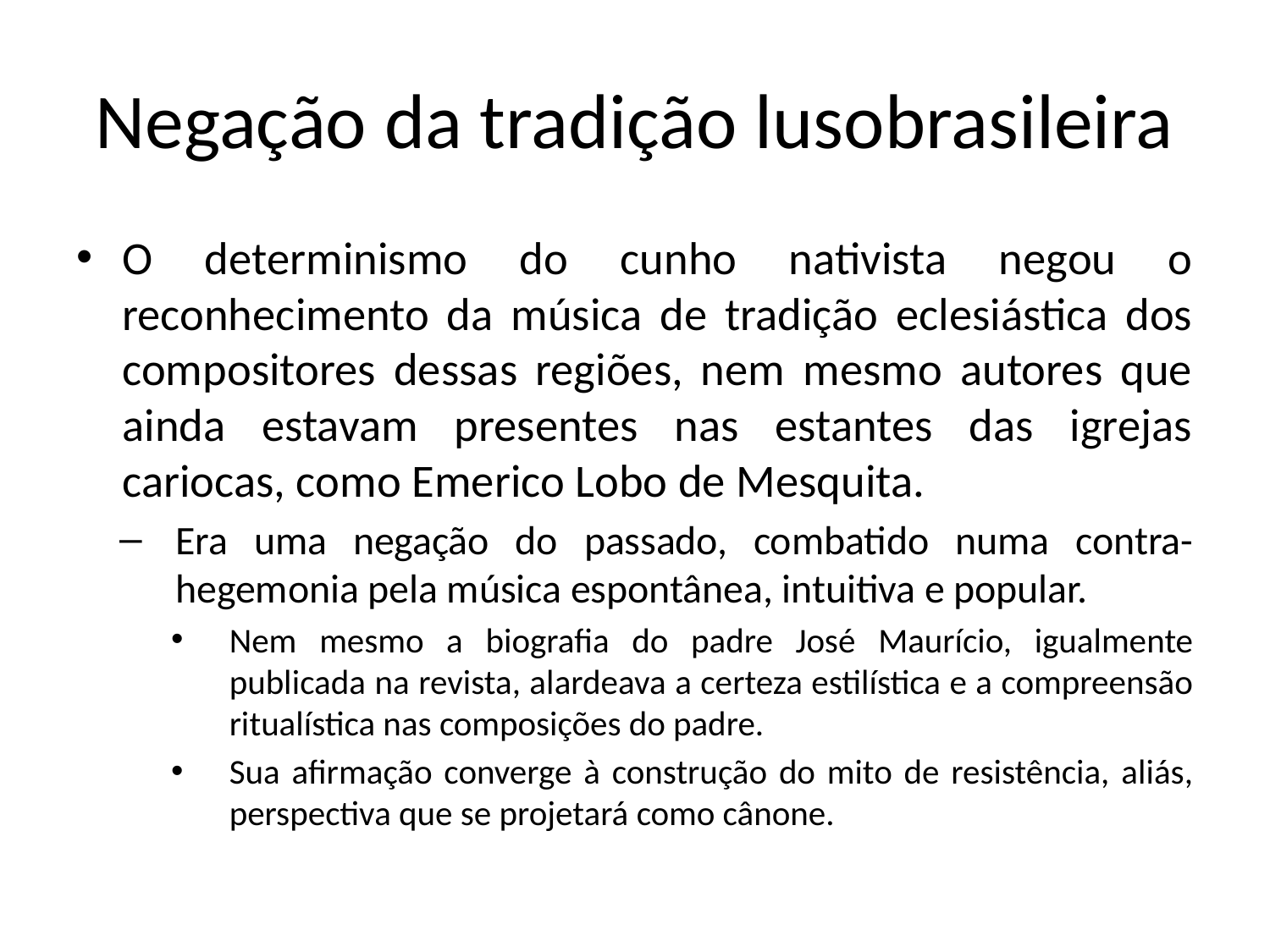

# Negação da tradição lusobrasileira
O determinismo do cunho nativista negou o reconhecimento da música de tradição eclesiástica dos compositores dessas regiões, nem mesmo autores que ainda estavam presentes nas estantes das igrejas cariocas, como Emerico Lobo de Mesquita.
Era uma negação do passado, combatido numa contra-hegemonia pela música espontânea, intuitiva e popular.
Nem mesmo a biografia do padre José Maurício, igualmente publicada na revista, alardeava a certeza estilística e a compreensão ritualística nas composições do padre.
Sua afirmação converge à construção do mito de resistência, aliás, perspectiva que se projetará como cânone.